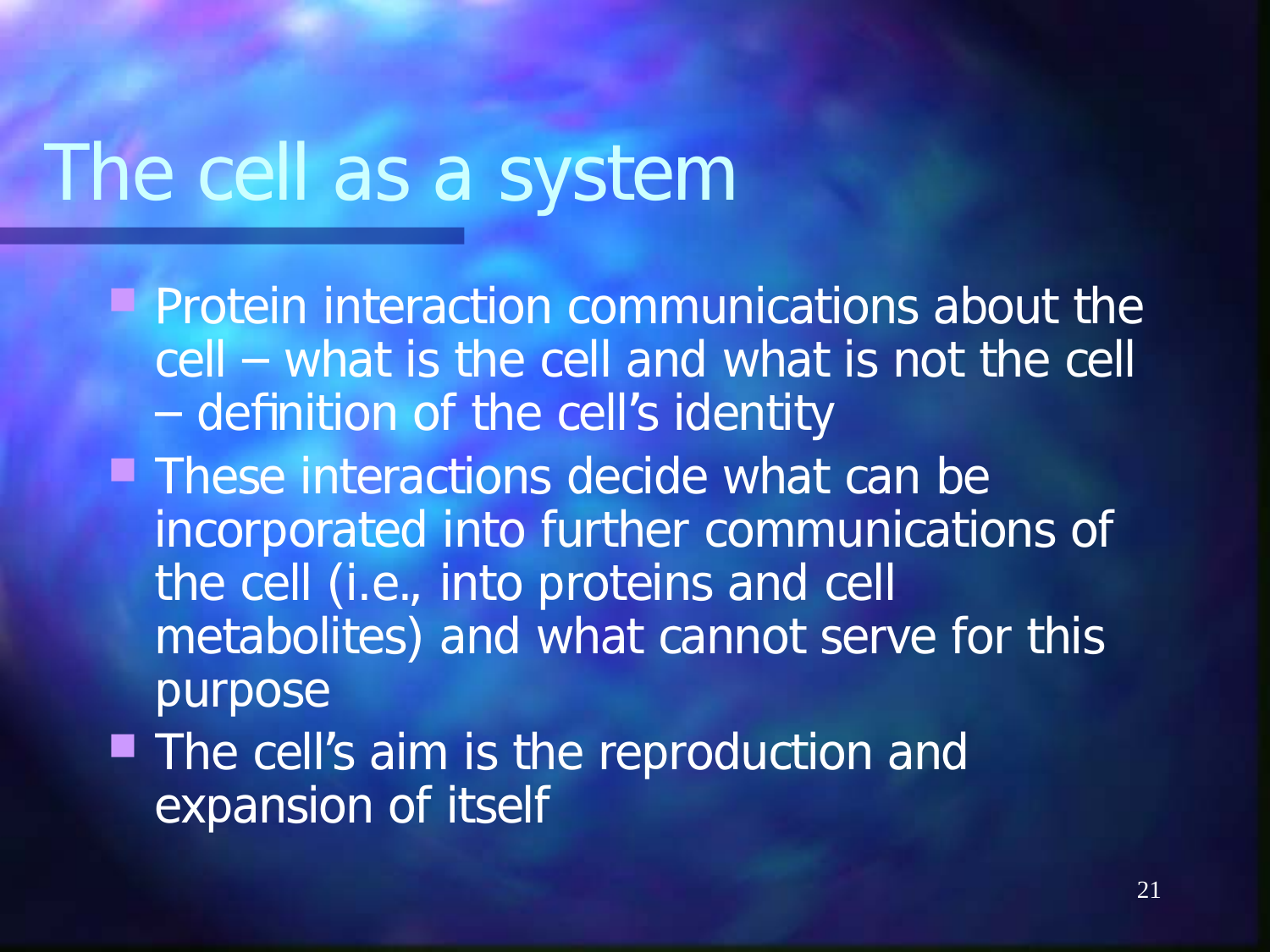

# The cell as a system
Protein interaction communications about the cell – what is the cell and what is not the cell – definition of the cell’s identity
These interactions decide what can be incorporated into further communications of the cell (i.e., into proteins and cell metabolites) and what cannot serve for this purpose
The cell’s aim is the reproduction and expansion of itself
21